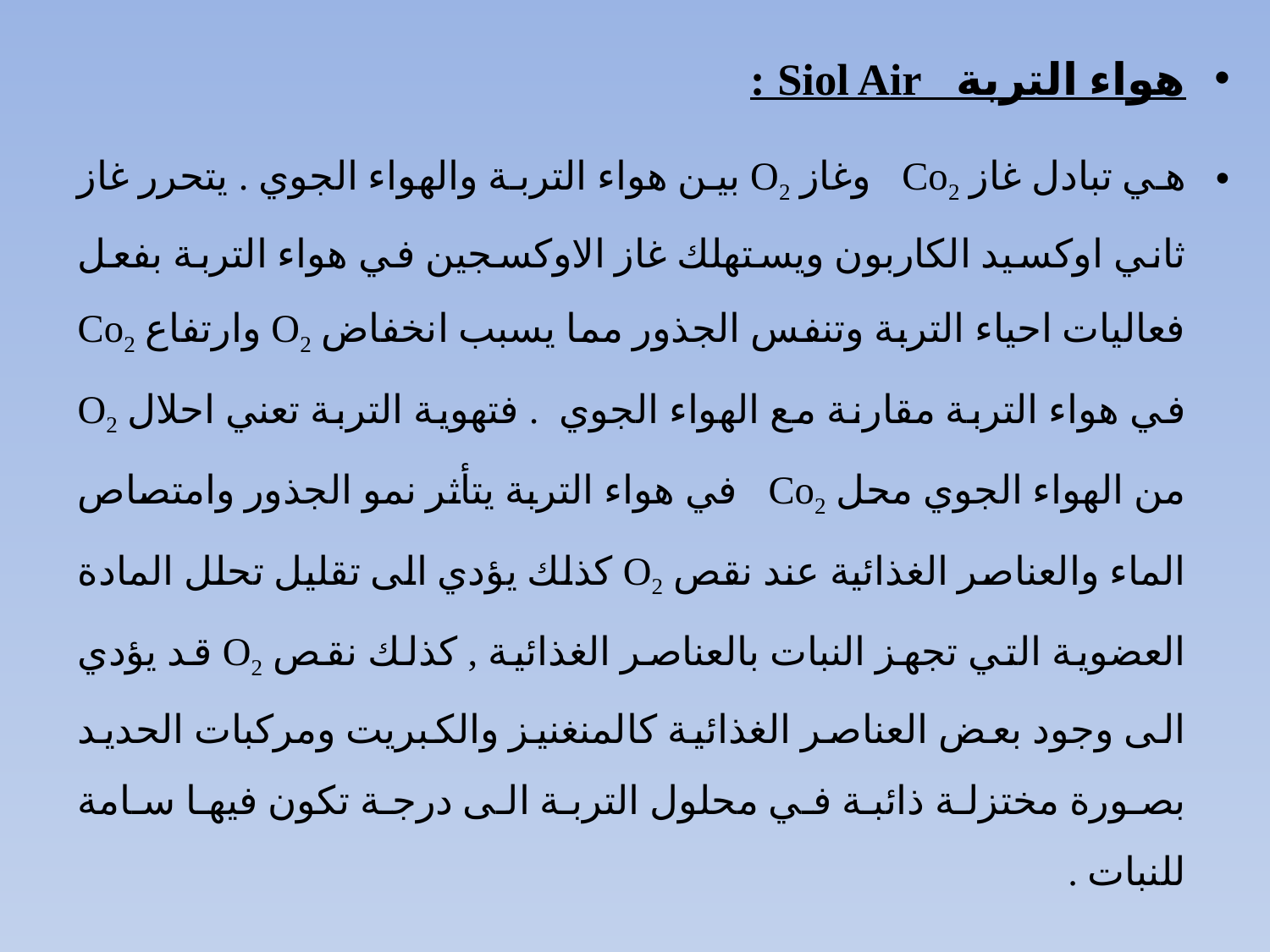

هواء التربة   Siol Air :
هي تبادل غاز Co2   وغاز O2 بين هواء التربة والهواء الجوي . يتحرر غاز ثاني اوكسيد الكاربون ويستهلك غاز الاوكسجين في هواء التربة بفعل فعاليات احياء التربة وتنفس الجذور مما يسبب انخفاض O2 وارتفاع Co2 في هواء التربة مقارنة مع الهواء الجوي  . فتهوية التربة تعني احلال O2 من الهواء الجوي محل Co2   في هواء التربة يتأثر نمو الجذور وامتصاص الماء والعناصر الغذائية عند نقص O2 كذلك يؤدي الى تقليل تحلل المادة العضوية التي تجهز النبات بالعناصر الغذائية , كذلك نقص O2 قد يؤدي الى وجود بعض العناصر الغذائية كالمنغنيز والكبريت ومركبات الحديد بصورة مختزلة ذائبة في محلول التربة الى درجة تكون فيها سامة للنبات .

#